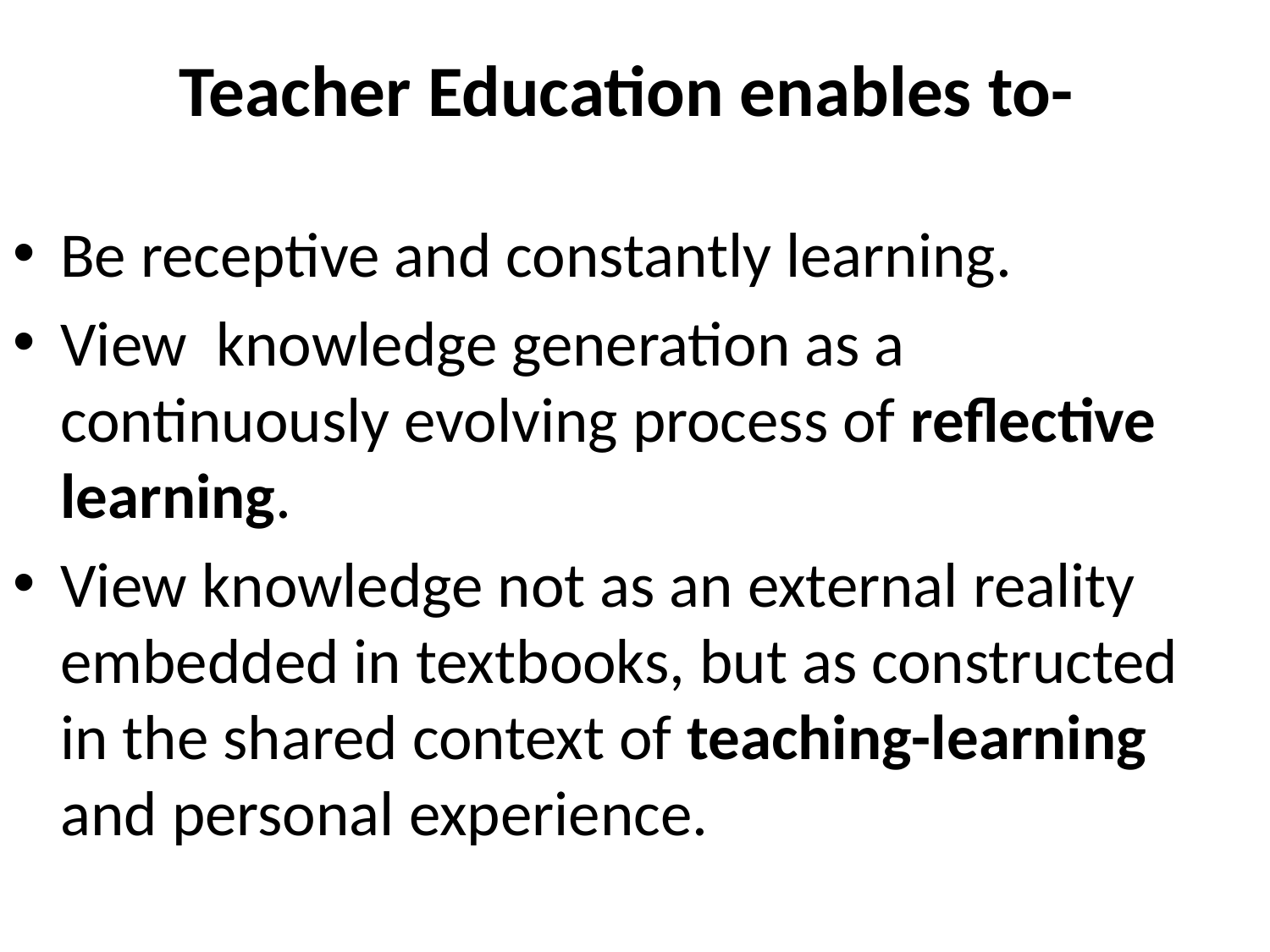

# Teacher Education enables to-

Be receptive and constantly learning.
View  knowledge generation as a continuously evolving process of reflective learning.
View knowledge not as an external reality embedded in textbooks, but as constructed in the shared context of teaching-learning and personal experience.